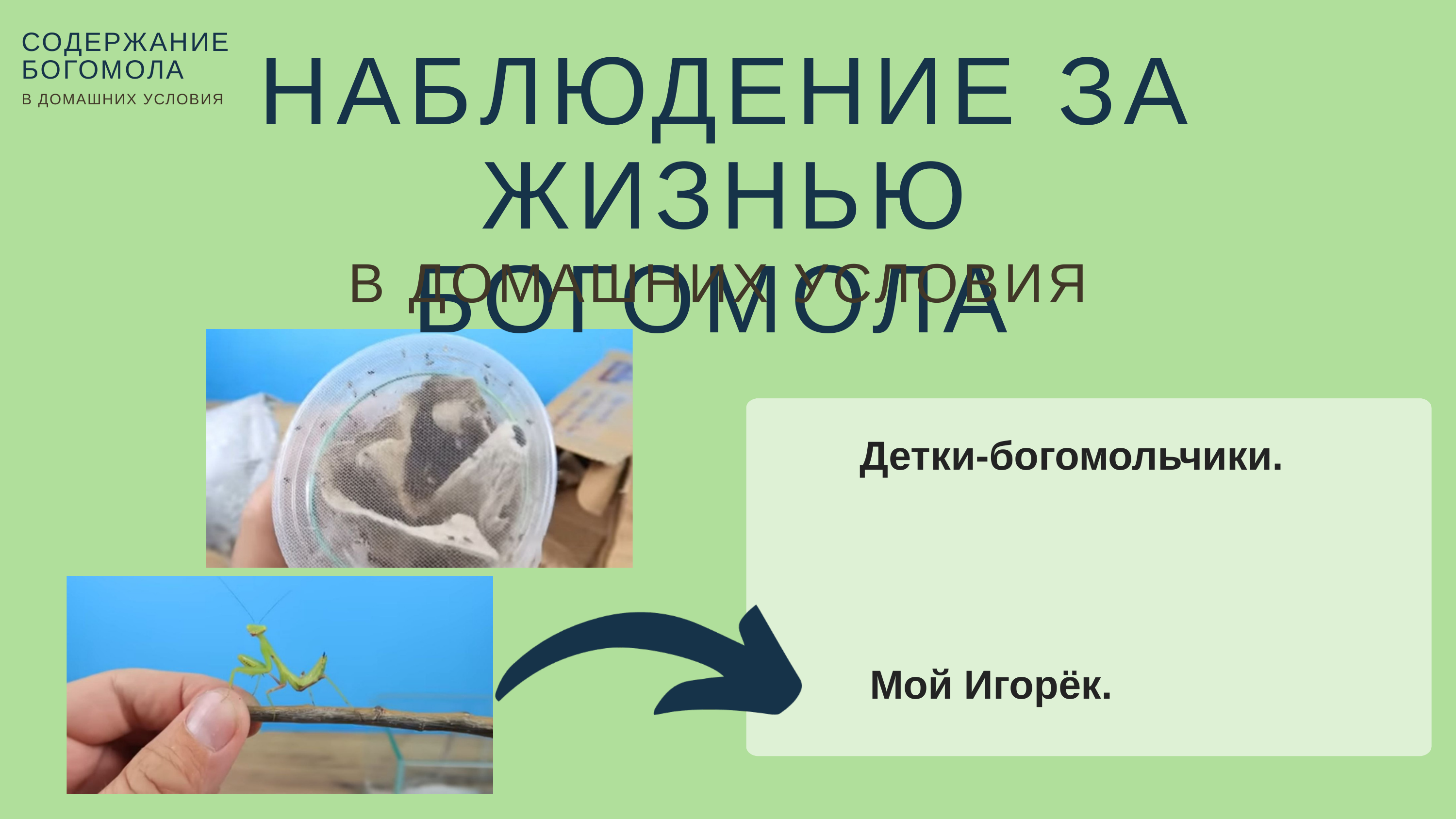

СОДЕРЖАНИЕ
БОГОМОЛА
В ДОМАШНИХ УСЛОВИЯ
НАБЛЮДЕНИЕ ЗА ЖИЗНЬЮ БОГОМОЛА
В ДОМАШНИХ УСЛОВИЯ

Детки-богомольчики.

            Мой Игорёк.